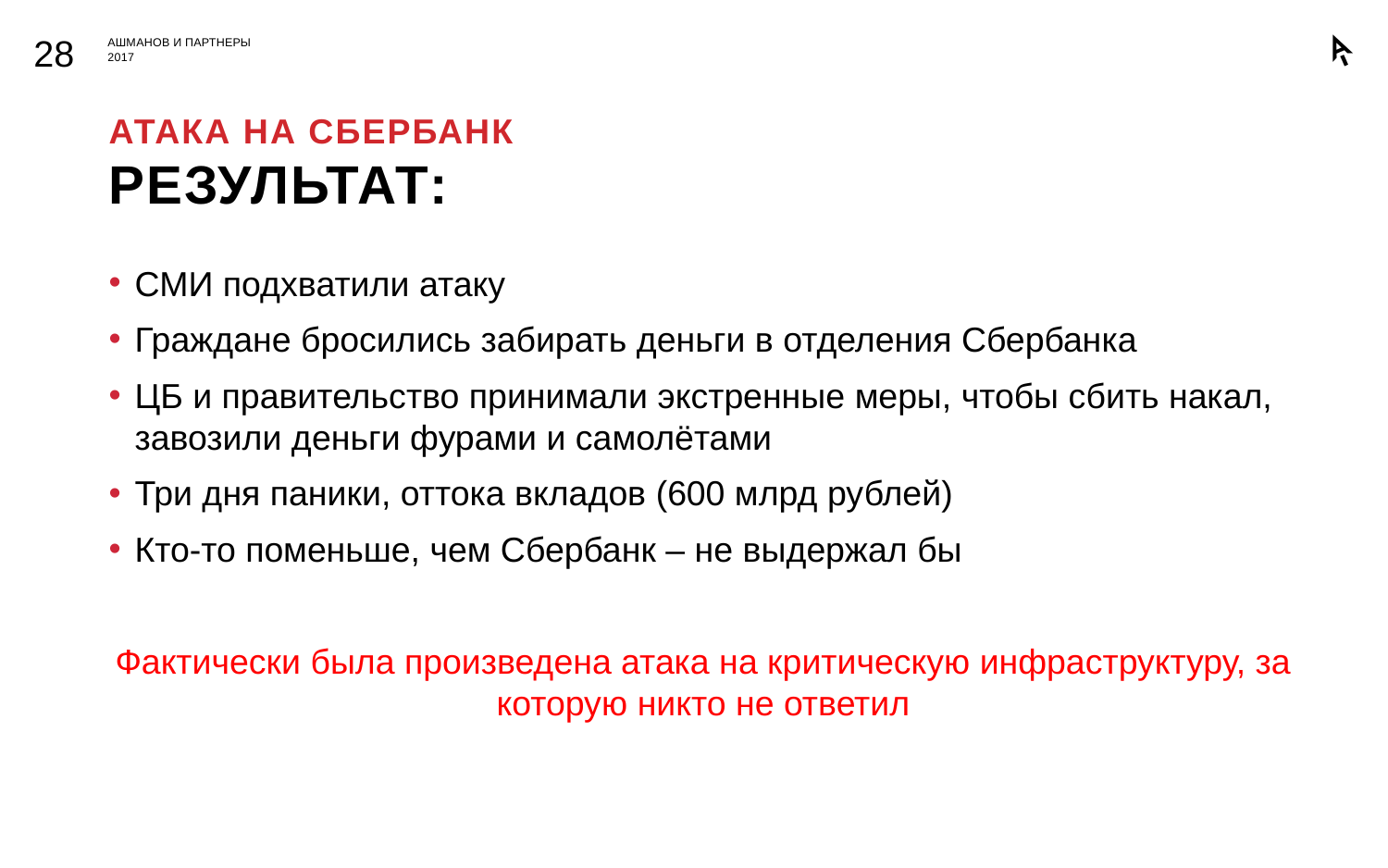

28
# Атака на Сбербанк результат:
СМИ подхватили атаку
Граждане бросились забирать деньги в отделения Сбербанка
ЦБ и правительство принимали экстренные меры, чтобы сбить накал, завозили деньги фурами и самолётами
Три дня паники, оттока вкладов (600 млрд рублей)
Кто-то поменьше, чем Сбербанк – не выдержал бы

Фактически была произведена атака на критическую инфраструктуру, за которую никто не ответил